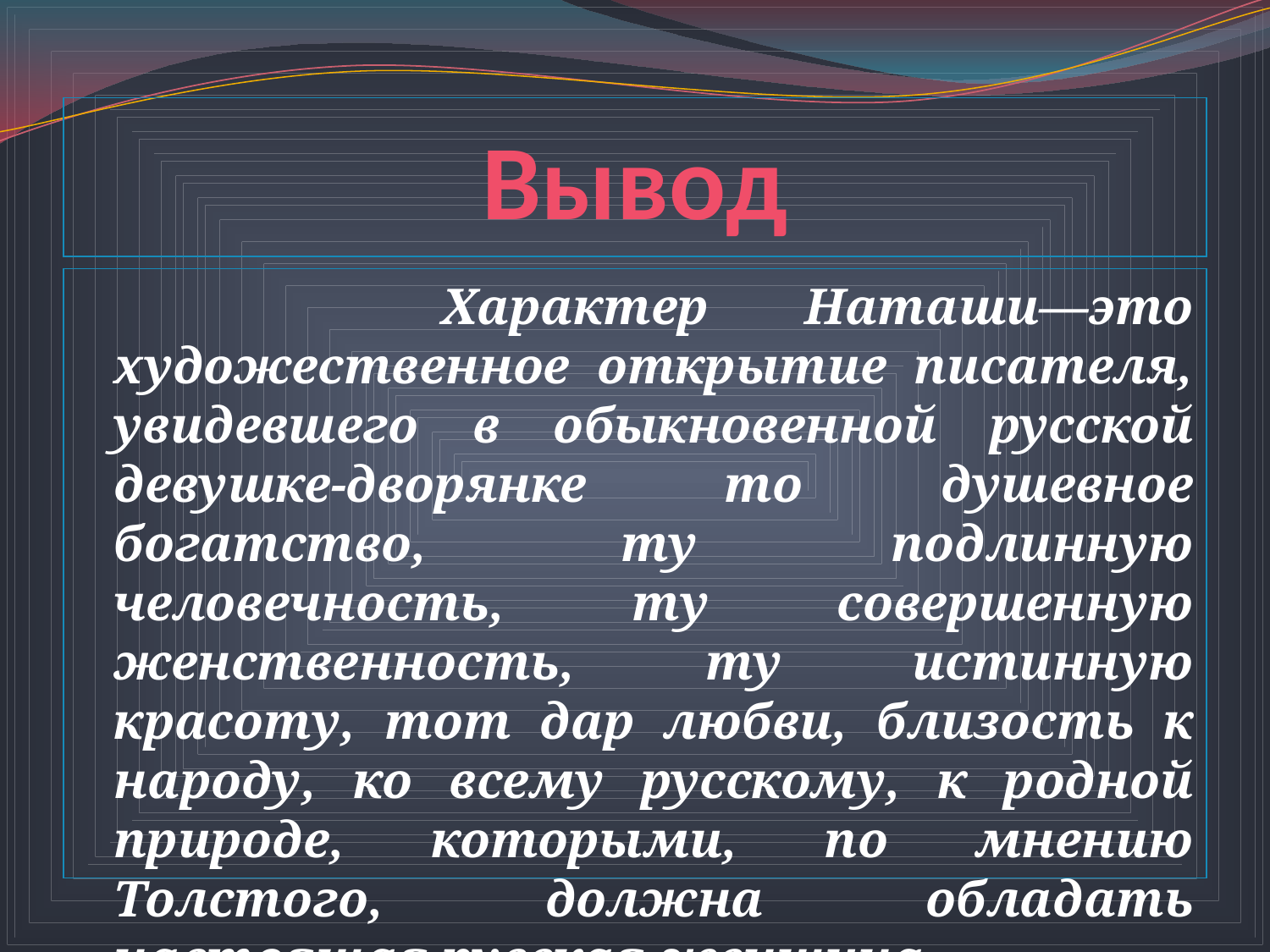

Вывод
    Характер Наташи—это художественное открытие писателя, увидевшего в обыкновенной русской девушке-дворянке то душевное богатство, ту подлинную человечность, ту совершенную женственность, ту истинную красоту, тот дар любви, близость к народу, ко всему русскому, к родной природе, которыми, по мнению Толстого, должна обладать настоящая русская женщина.